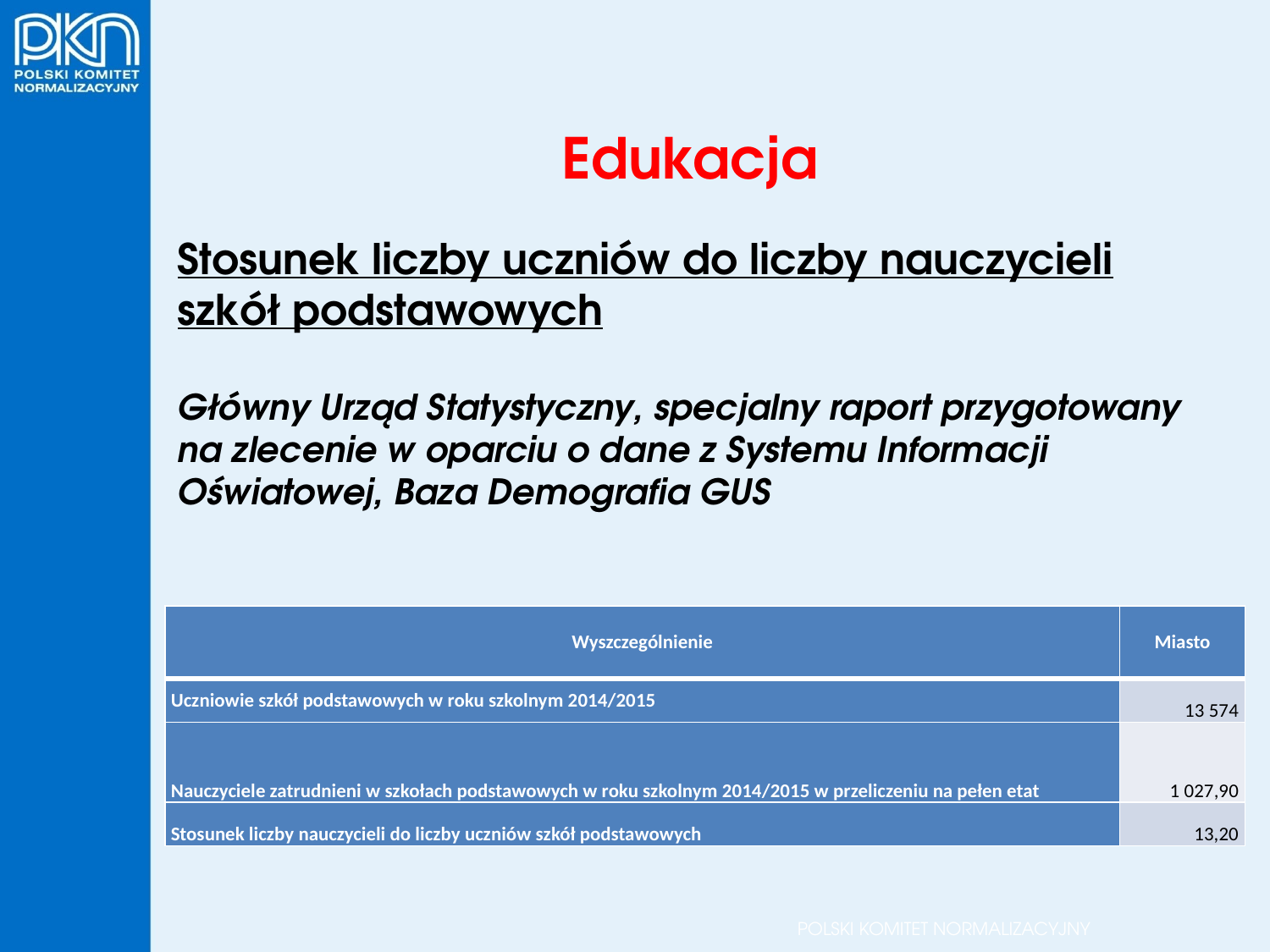

# Edukacja
Stosunek liczby uczniów do liczby nauczycieli szkół podstawowych

Główny Urząd Statystyczny, specjalny raport przygotowany na zlecenie w oparciu o dane z Systemu Informacji Oświatowej, Baza Demografia GUS

| Wyszczególnienie | Miasto |
| --- | --- |
| Uczniowie szkół podstawowych w roku szkolnym 2014/2015 | 13 574 |
| Nauczyciele zatrudnieni w szkołach podstawowych w roku szkolnym 2014/2015 w przeliczeniu na pełen etat | 1 027,90 |
| Stosunek liczby nauczycieli do liczby uczniów szkół podstawowych | 13,20 |